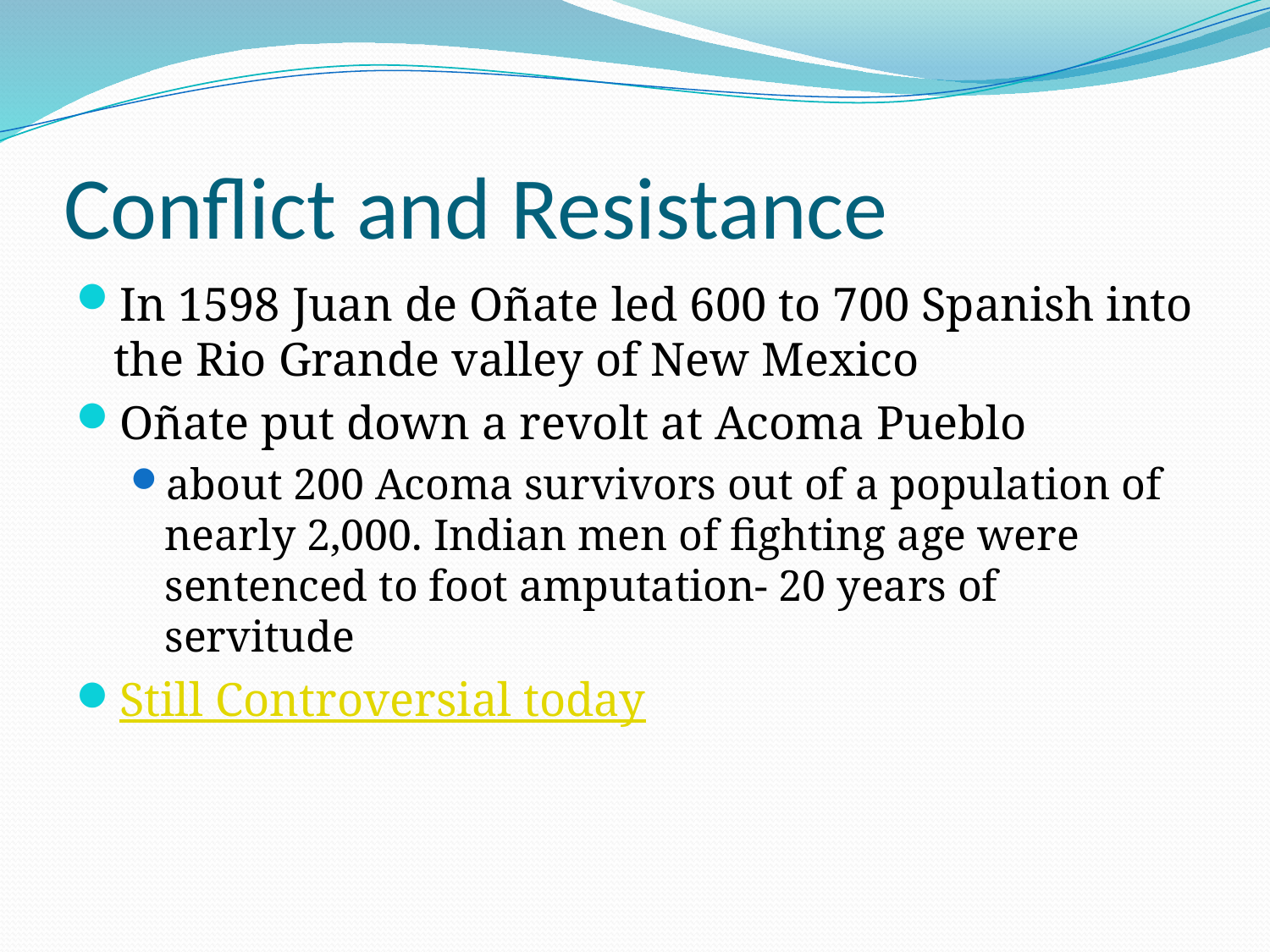

# Conflict and Resistance
In 1598 Juan de Oñate led 600 to 700 Spanish into the Rio Grande valley of New Mexico
Oñate put down a revolt at Acoma Pueblo
about 200 Acoma survivors out of a population of nearly 2,000. Indian men of fighting age were sentenced to foot amputation- 20 years of servitude
Still Controversial today